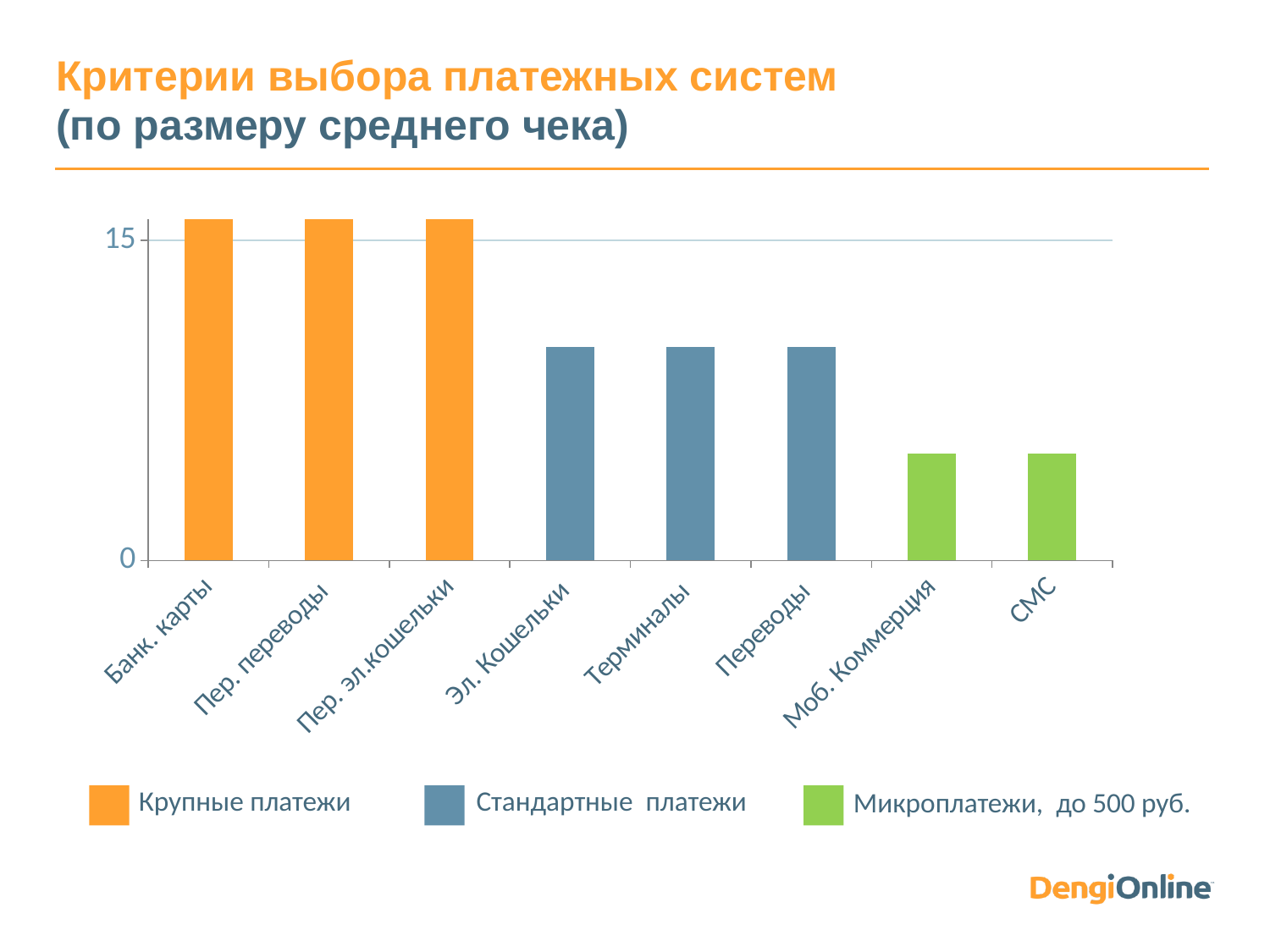

# Критерии выбора платежных систем (по размеру среднего чека)

### Chart

| Category | Столбец3 |
|---|---|
| Банк. карты | 20.0 |
| Пер. переводы  | 20.0 |
| Пер. эл.кошельки | 20.0 |
| Эл. Кошельки  | 10.0 |
| Терминалы  | 10.0 |
| Переводы  | 10.0 |
| Моб. Коммерция | 5.0 |
| СМС | 5.0 |
Крупные платежи
Стандартные  платежи
Микроплатежи,  до 500 руб.